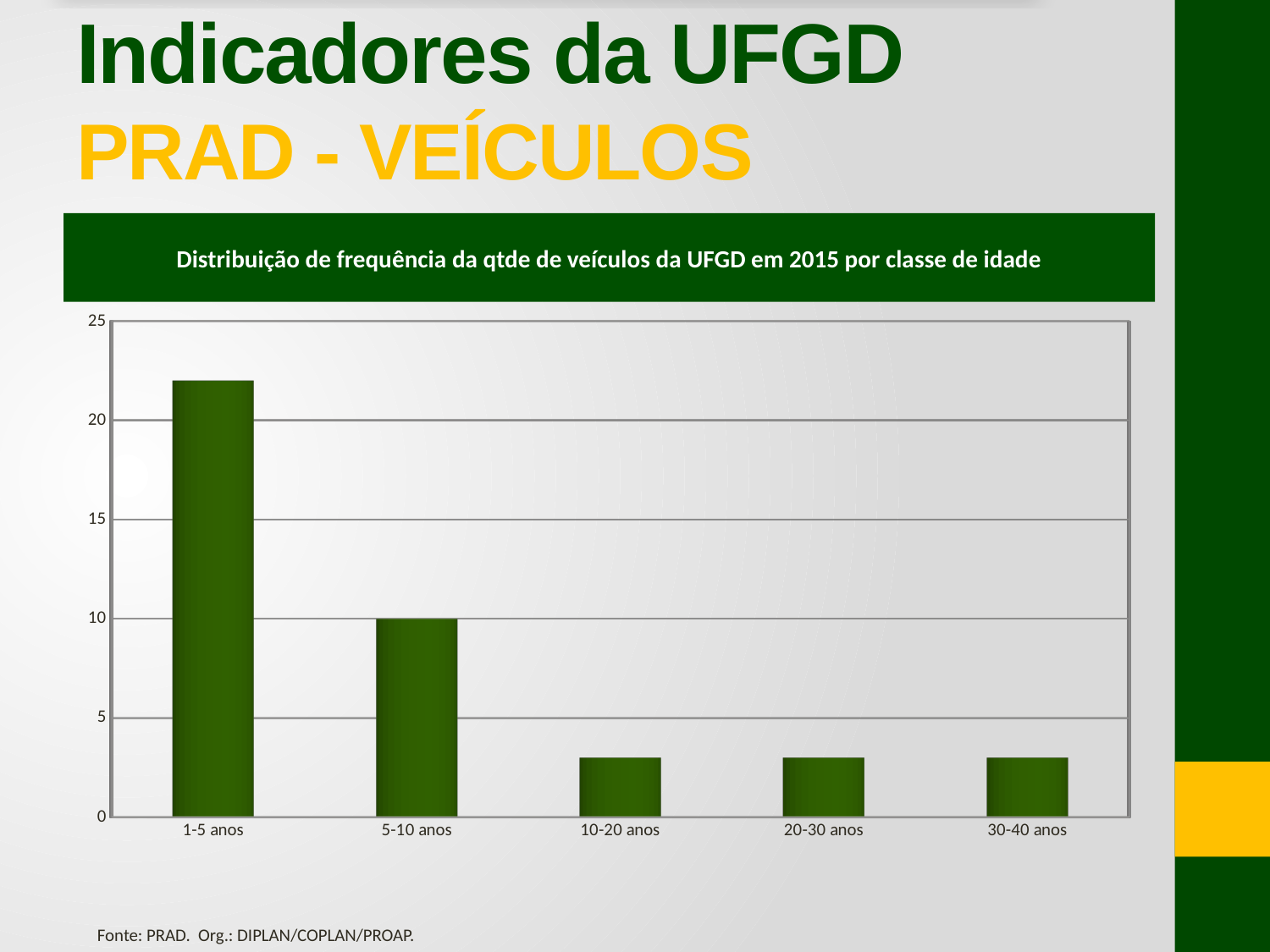

# Indicadores da UFGD PRAD - VEÍCULOS
Distribuição de frequência da qtde de veículos da UFGD em 2015 por classe de idade

[unsupported chart]

Fonte: PRAD.  Org.: DIPLAN/COPLAN/PROAP.